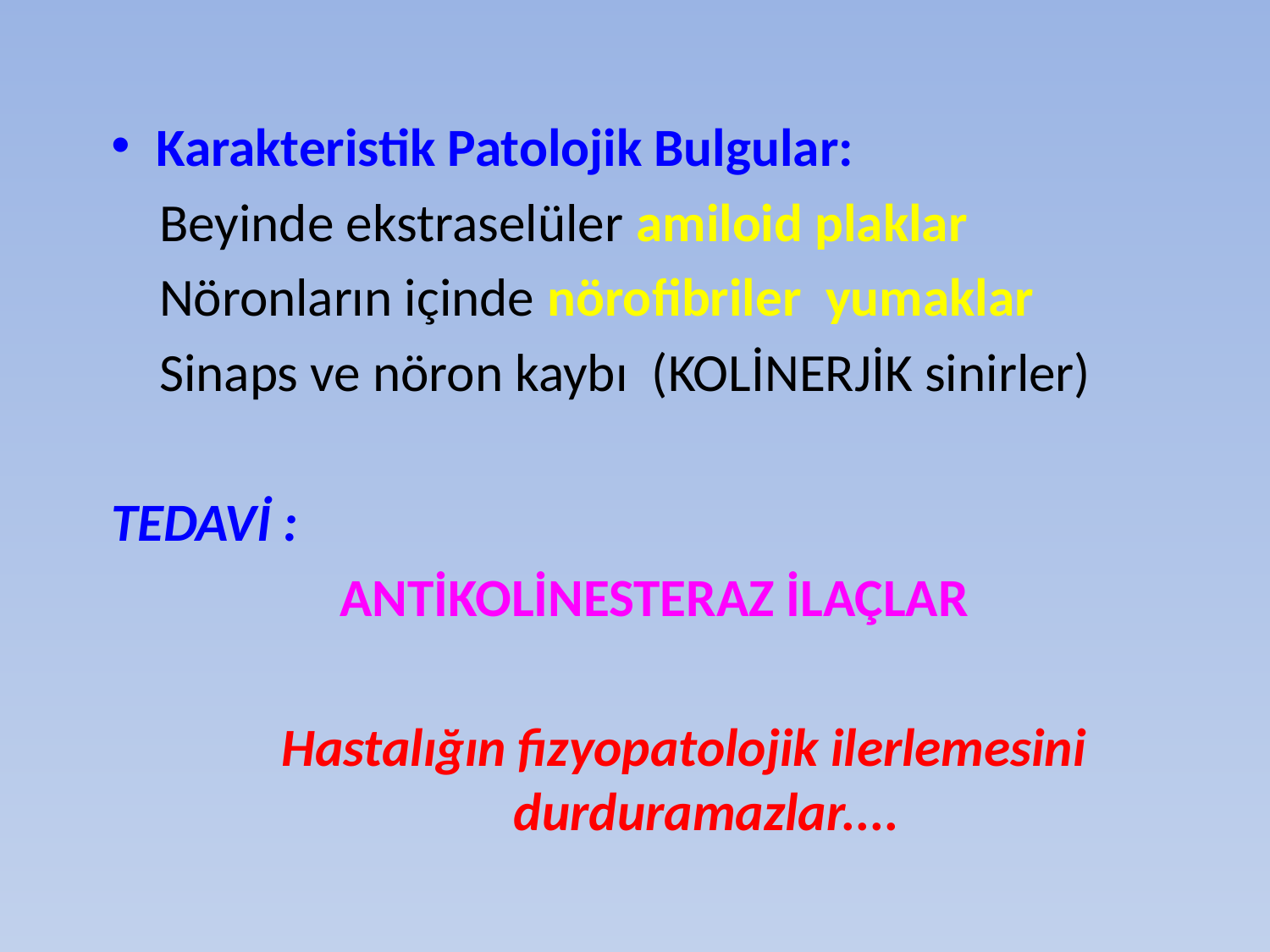

Karakteristik Patolojik Bulgular:
    Beyinde ekstraselüler amiloid plaklar
    Nöronların içinde nörofibriler  yumaklar
    Sinaps ve nöron kaybı  (KOLİNERJİK sinirler)

TEDAVİ :
                   ANTİKOLİNESTERAZ İLAÇLAR

Hastalığın fizyopatolojik ilerlemesini durduramazlar....